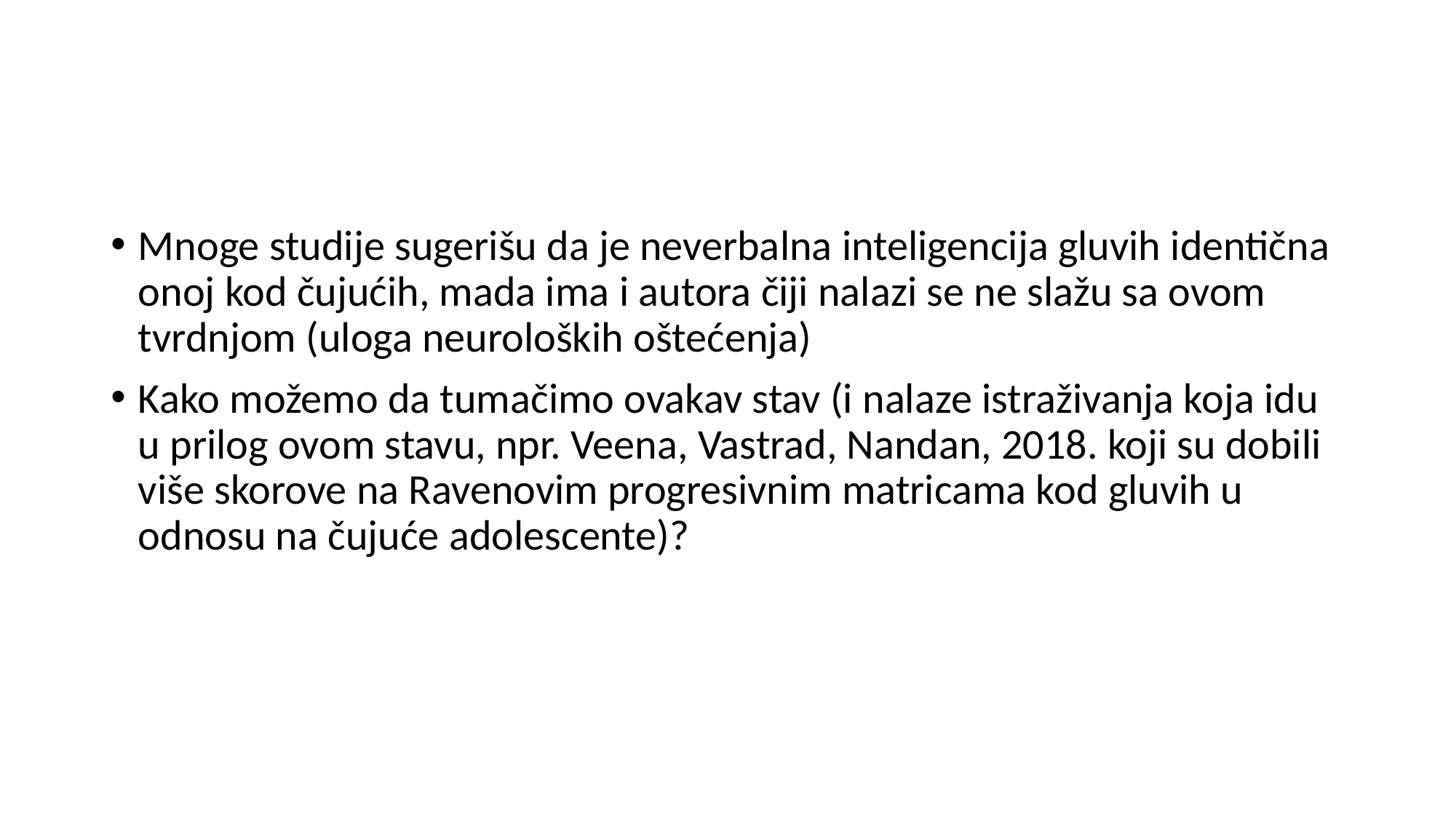

#
Mnoge studije sugerišu da je neverbalna inteligencija gluvih identična onoj kod čujućih, mada ima i autora čiji nalazi se ne slažu sa ovom tvrdnjom (uloga neuroloških oštećenja)
Kako možemo da tumačimo ovakav stav (i nalaze istraživanja koja idu u prilog ovom stavu, npr. Veena, Vastrad, Nandan, 2018. koji su dobili više skorove na Ravenovim progresivnim matricama kod gluvih u odnosu na čujuće adolescente)?